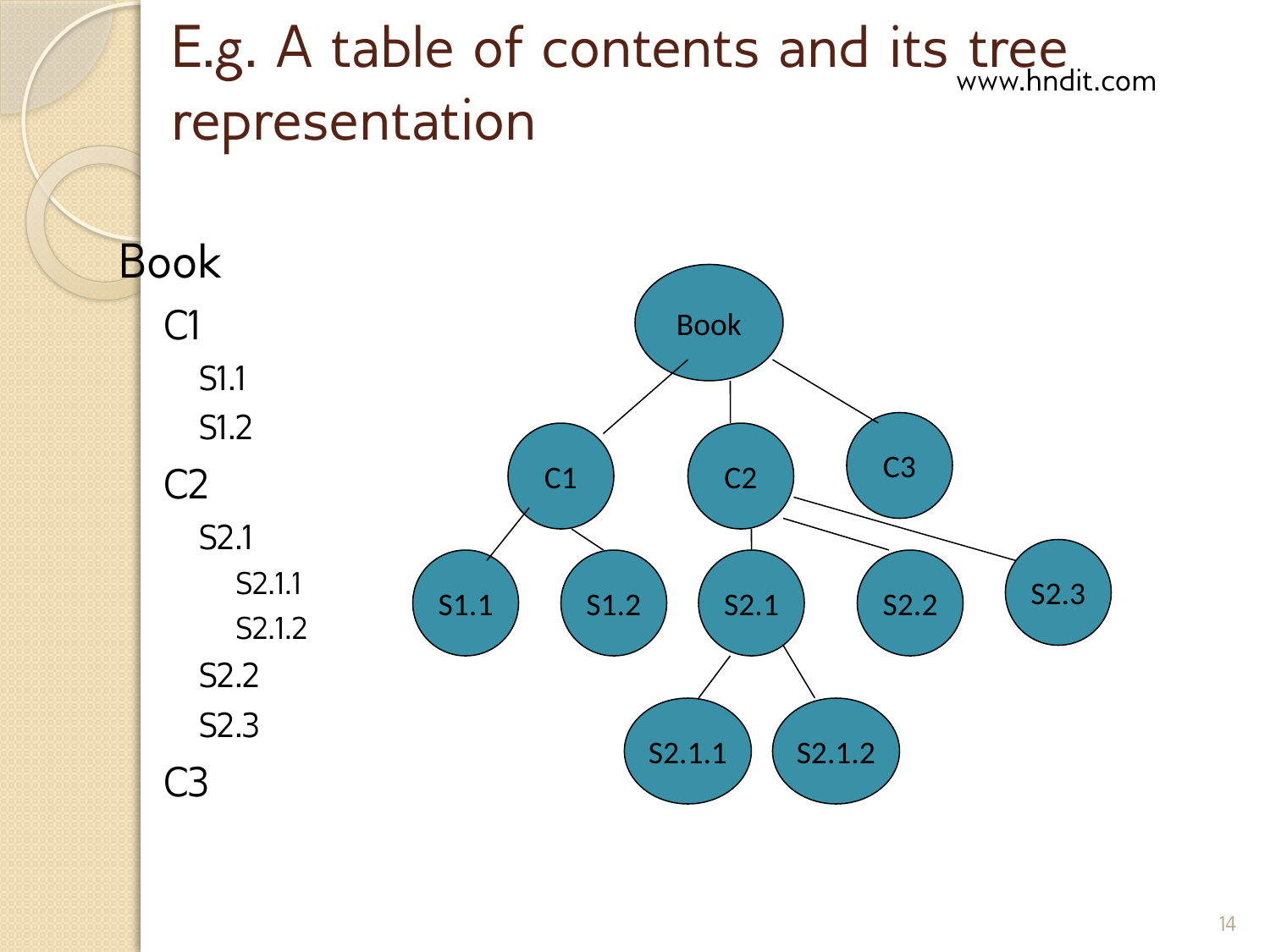

# E.g. A table of contents and its tree representation
www.hndit.com
Book
C1
S1.1
S1.2
C2
S2.1
S2.1.1
S2.1.2
S2.2
S2.3
C3

Book

C3
C1
C2

S2.3
S1.1
S1.2
S2.1
S2.2

S2.1.1
S2.1.2
14